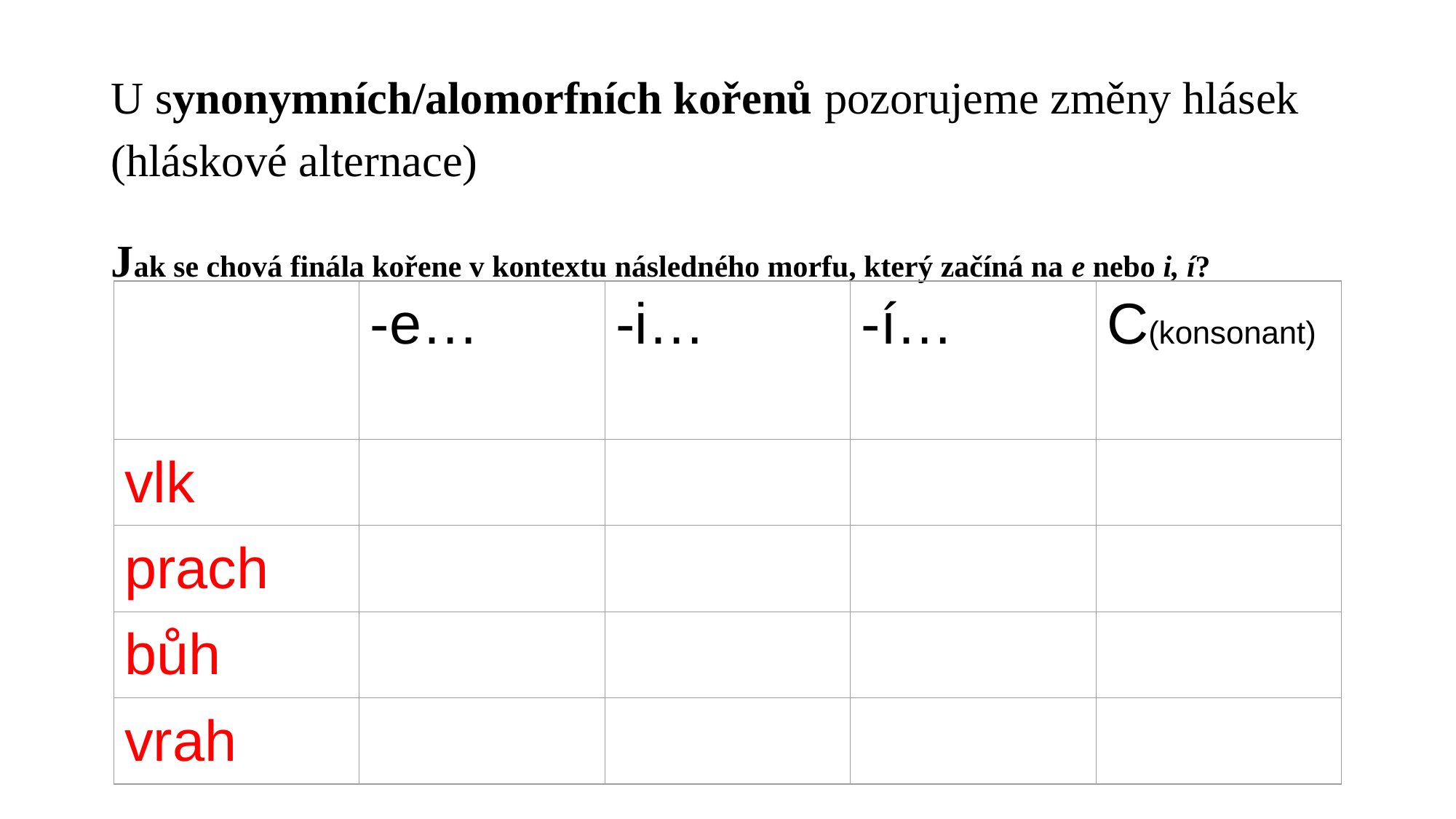

# U synonymních/alomorfních kořenů pozorujeme změny hlásek (hláskové alternace)
Jak se chová finála kořene v kontextu následného morfu, který začíná na e nebo i, í?
|  | -e… | -i… | -í… | C(konsonant) |
| --- | --- | --- | --- | --- |
| vlk |  |  |  |  |
| prach |  |  |  |  |
| bůh |  |  |  |  |
| vrah |  |  |  |  |